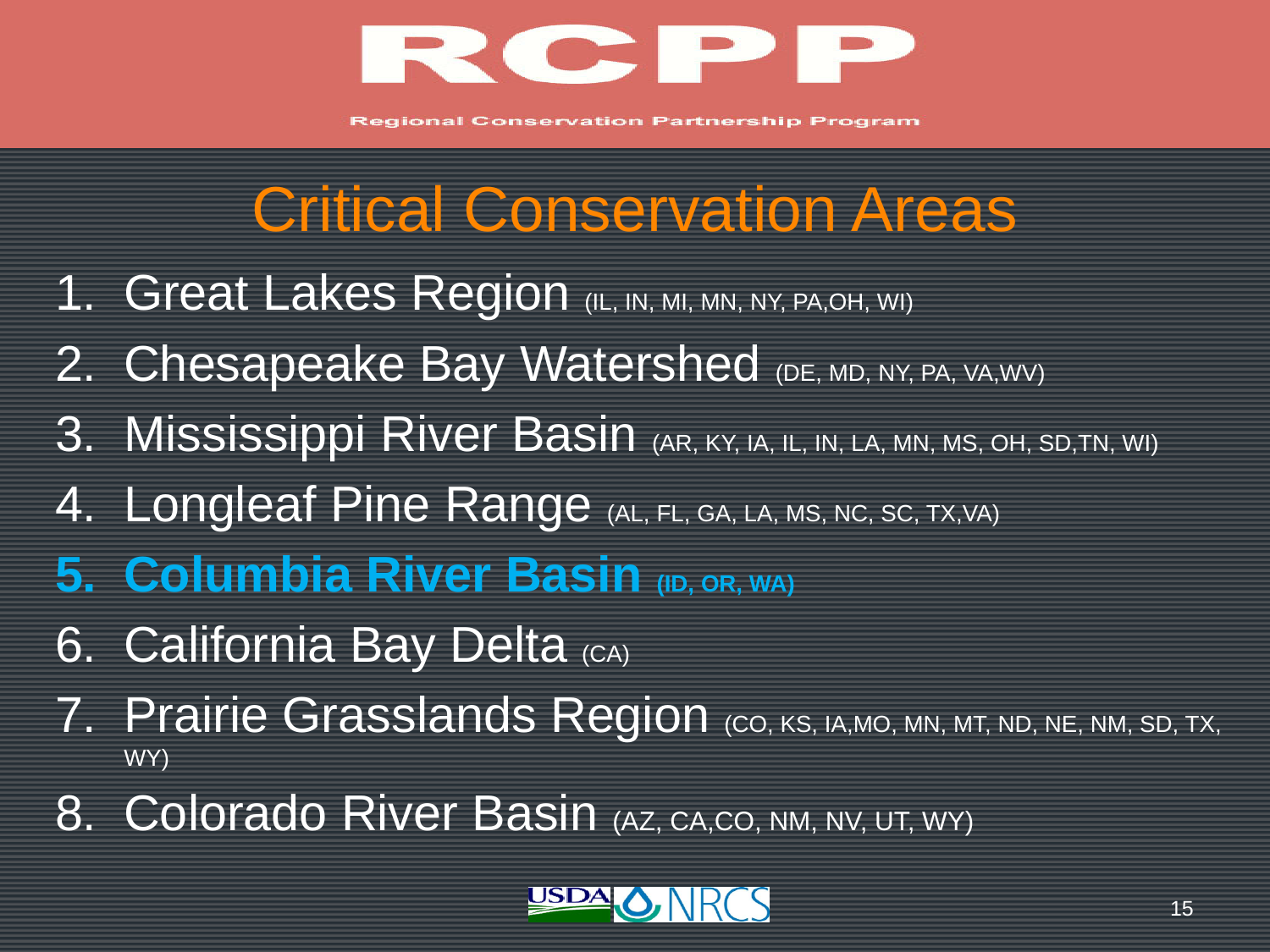

# Critical Conservation Areas
Great Lakes Region (IL, IN, MI, MN, NY, PA,OH, WI)
Chesapeake Bay Watershed (DE, MD, NY, PA, VA,WV)
Mississippi River Basin (AR, KY, IA, IL, IN, LA, MN, MS, OH, SD,TN, WI)
Longleaf Pine Range (AL, FL, GA, LA, MS, NC, SC, TX,VA)
Columbia River Basin (ID, OR, WA)
California Bay Delta (CA)
Prairie Grasslands Region (CO, KS, IA,MO, MN, MT, ND, NE, NM, SD, TX, WY)
Colorado River Basin (AZ, CA,CO, NM, NV, UT, WY)

15